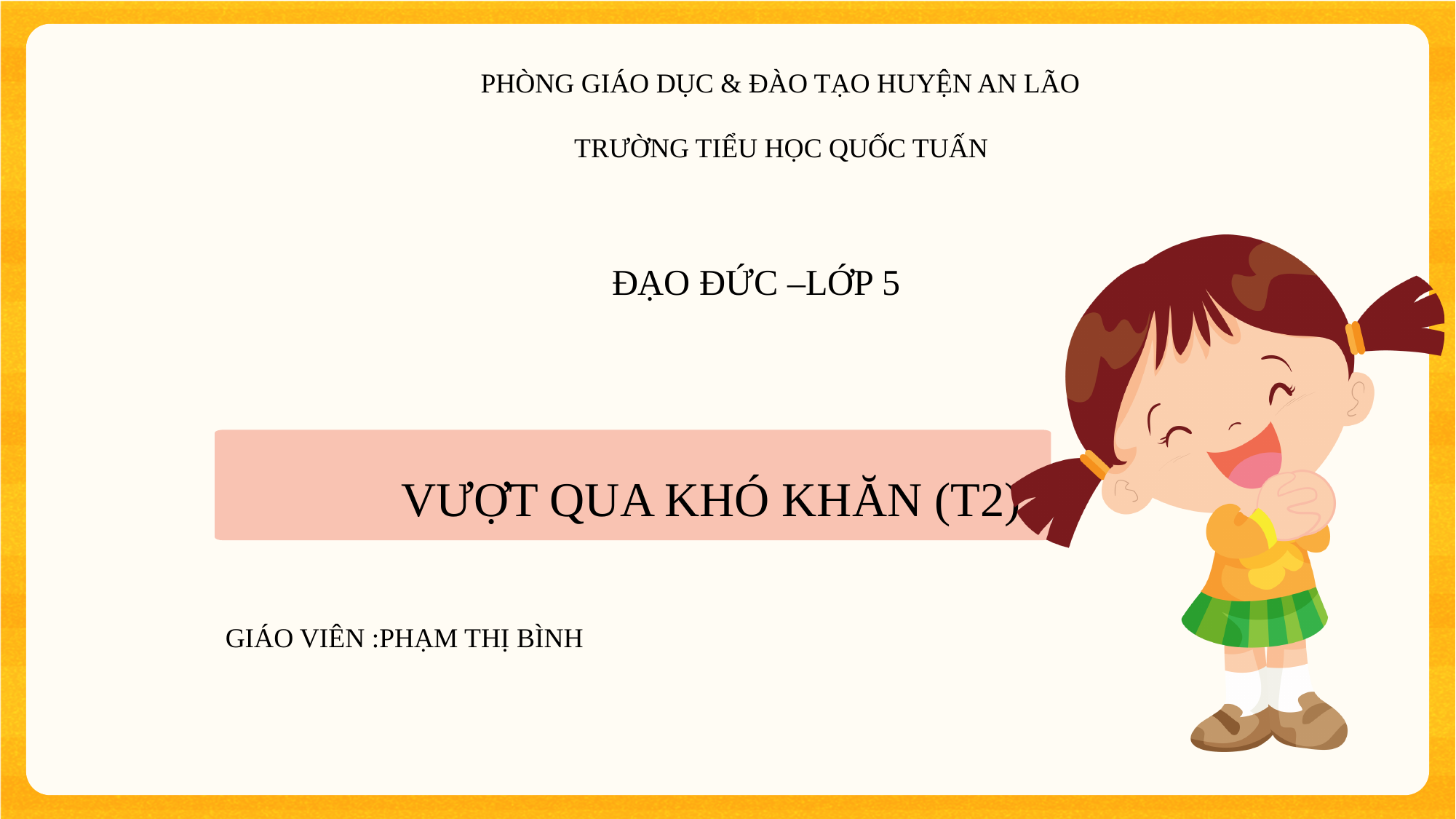

PHÒNG GIÁO DỤC & ĐÀO TẠO HUYỆN AN LÃO
               TRƯỜNG TIỂU HỌC QUỐC TUẤN

                            ĐẠO ĐỨC –LỚP 5

                       VƯỢT QUA KHÓ KHĂN (T2)
GIÁO VIÊN :PHẠM THỊ BÌNH